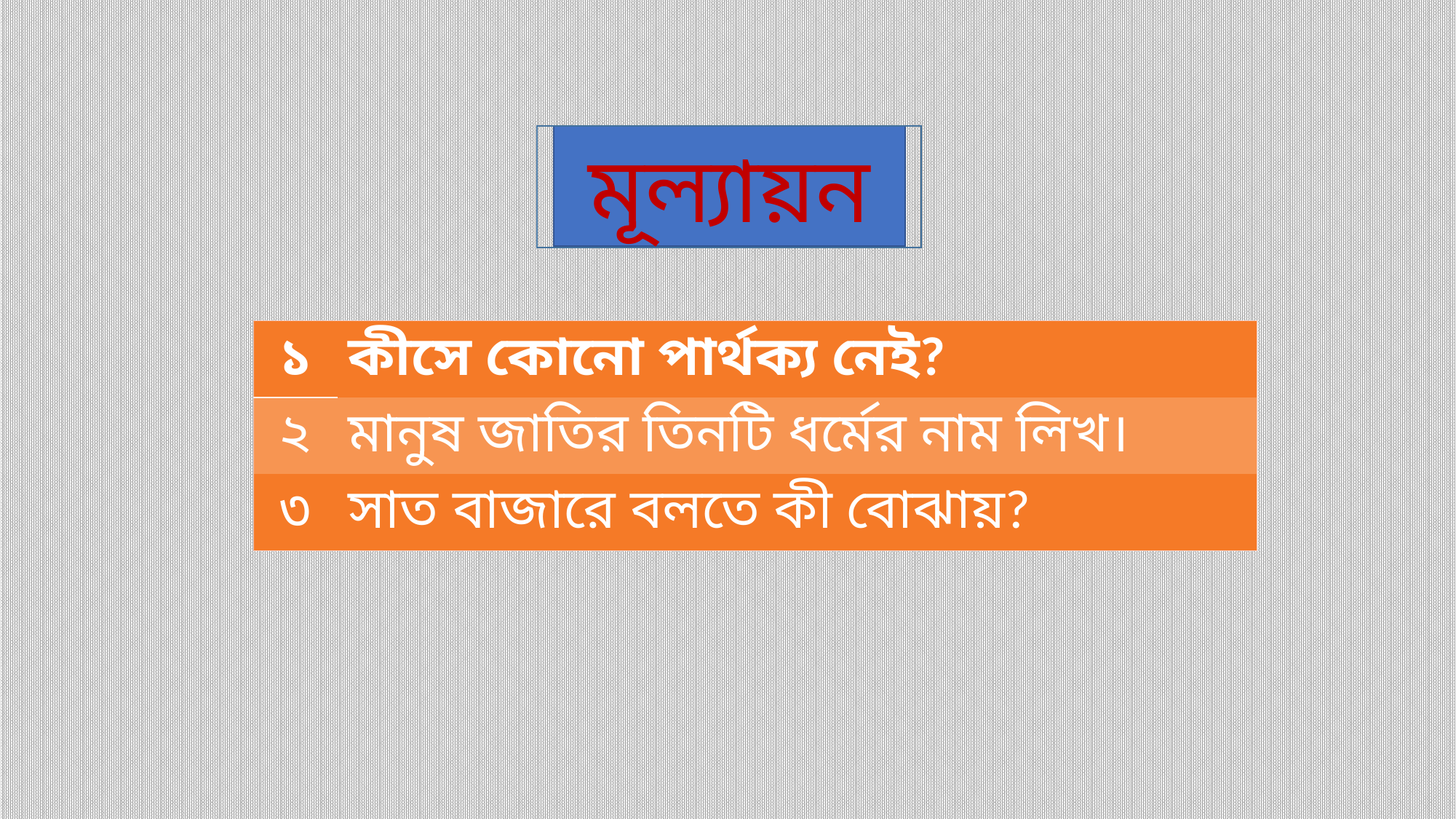

মূল্যায়ন
| ১ | কীসে কোনো পার্থক্য নেই? |
| --- | --- |
| ২ | মানুষ জাতির তিনটি ধর্মের নাম লিখ। |
| ৩ | সাত বাজারে বলতে কী বোঝায়? |